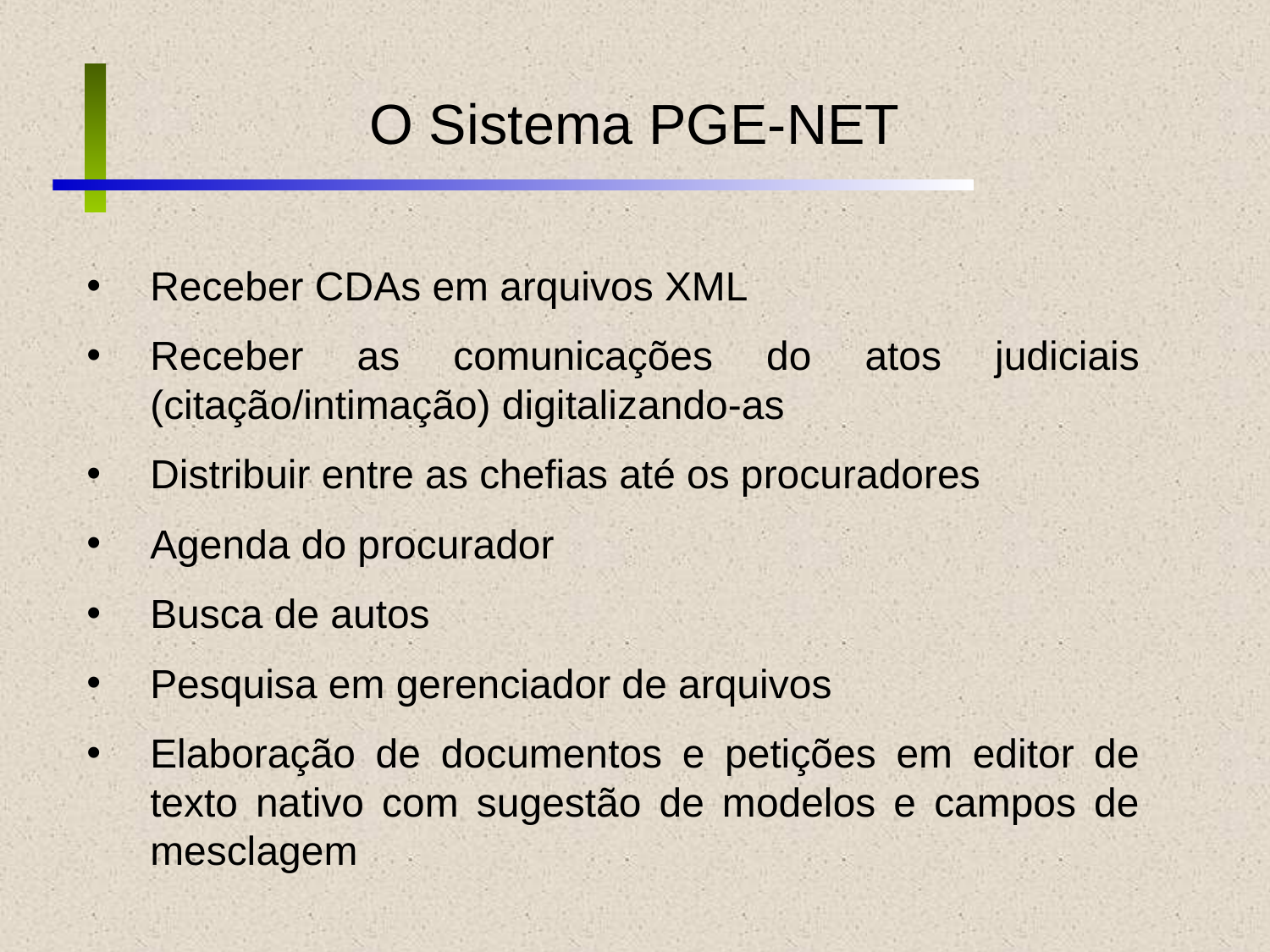

O Sistema PGE-NET

# Receber CDAs em arquivos XML
Receber as comunicações do atos judiciais (citação/intimação) digitalizando-as
Distribuir entre as chefias até os procuradores
Agenda do procurador
Busca de autos
Pesquisa em gerenciador de arquivos
Elaboração de documentos e petições em editor de texto nativo com sugestão de modelos e campos de mesclagem